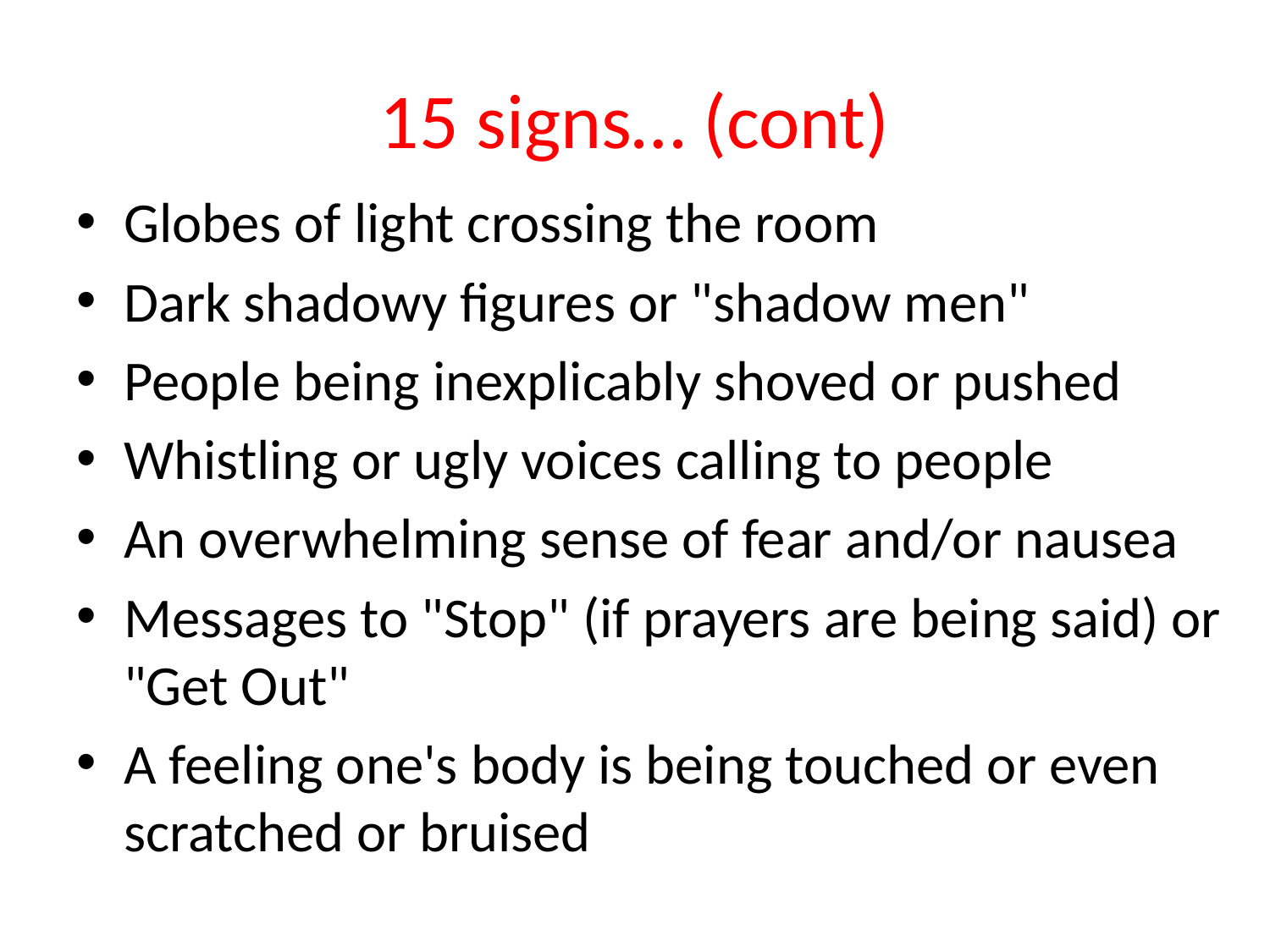

# 15 signs… (cont)
Globes of light crossing the room
Dark shadowy figures or "shadow men"
People being inexplicably shoved or pushed
Whistling or ugly voices calling to people
An overwhelming sense of fear and/or nausea
Messages to "Stop" (if prayers are being said) or "Get Out"
A feeling one's body is being touched or even scratched or bruised